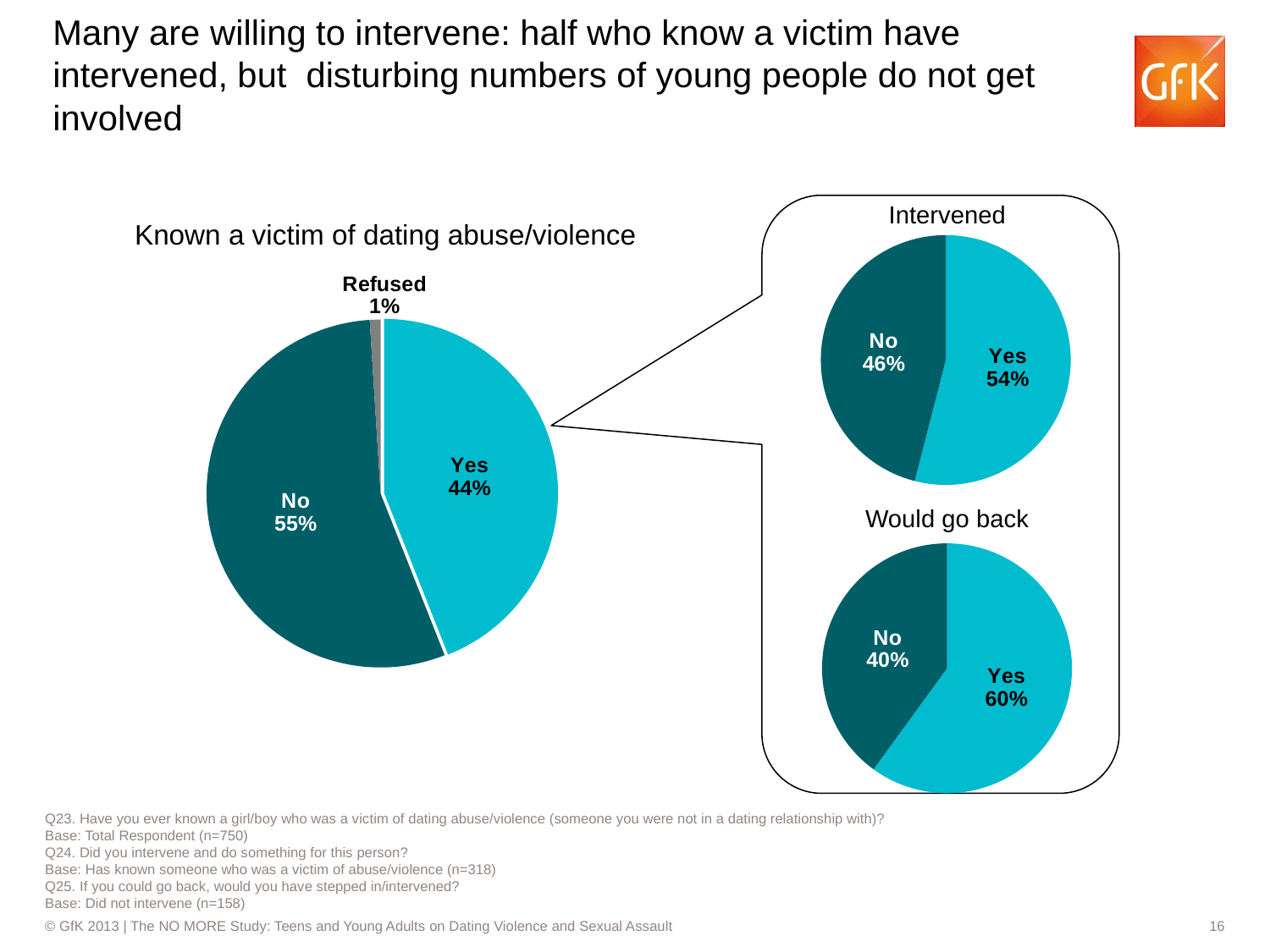

### Chart

| Category | Sales |
|---|---|
| Yes | 0.54 |
| No | 0.46 |
# Many are willing to intervene: half who know a victim have intervened, but  disturbing numbers of young people do not get involved

Intervened

### Chart

| Category | Sales |
|---|---|
| Yes | 0.44 |
| No | 0.55 |
| Refused | 0.010000000000000005 |
Known a victim of dating abuse/violence

### Chart

| Category | Sales |
|---|---|
| Yes | 0.6000000000000004 |
| No | 0.4 |
Would go back
Q23. Have you ever known a girl/boy who was a victim of dating abuse/violence (someone you were not in a dating relationship with)?
Base: Total Respondent (n=750)
Q24. Did you intervene and do something for this person?
Base: Has known someone who was a victim of abuse/violence (n=318)
Q25. If you could go back, would you have stepped in/intervened?
Base: Did not intervene (n=158)